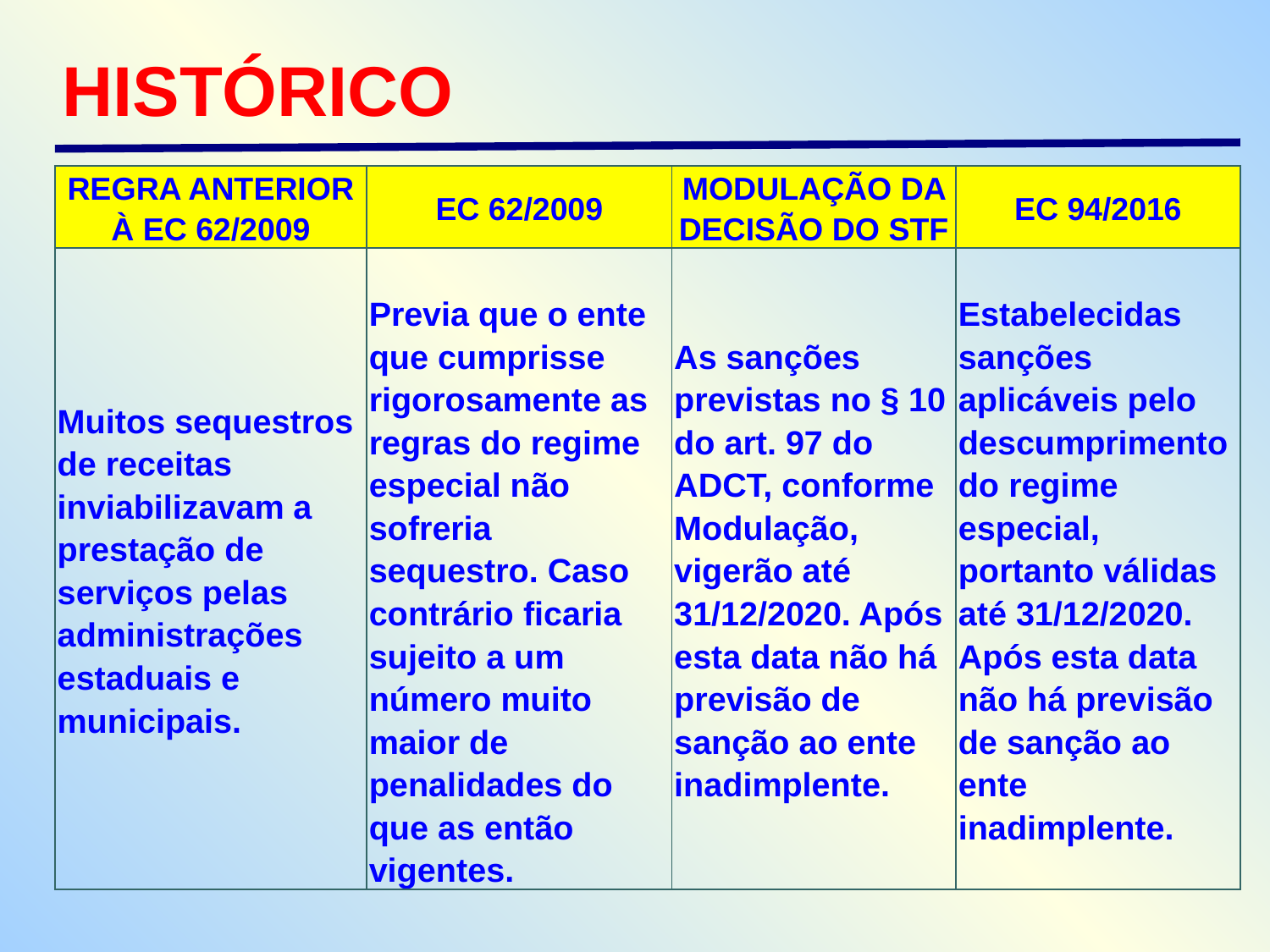

HISTÓRICO

| REGRA ANTERIOR À EC 62/2009 | EC 62/2009 | MODULAÇÃO DA DECISÃO DO STF | EC 94/2016 |
| --- | --- | --- | --- |
| Muitos sequestros de receitas inviabilizavam a prestação de serviços pelas administrações estaduais e municipais. | Previa que o ente que cumprisse rigorosamente as regras do regime especial não sofreria sequestro. Caso contrário ficaria sujeito a um número muito maior de penalidades do que as então vigentes. | As sanções previstas no § 10 do art. 97 do ADCT, conforme Modulação, vigerão até 31/12/2020. Após esta data não há previsão de sanção ao ente inadimplente. | Estabelecidas sanções aplicáveis pelo descumprimento do regime especial, portanto válidas até 31/12/2020. Após esta data não há previsão de sanção ao ente inadimplente. |